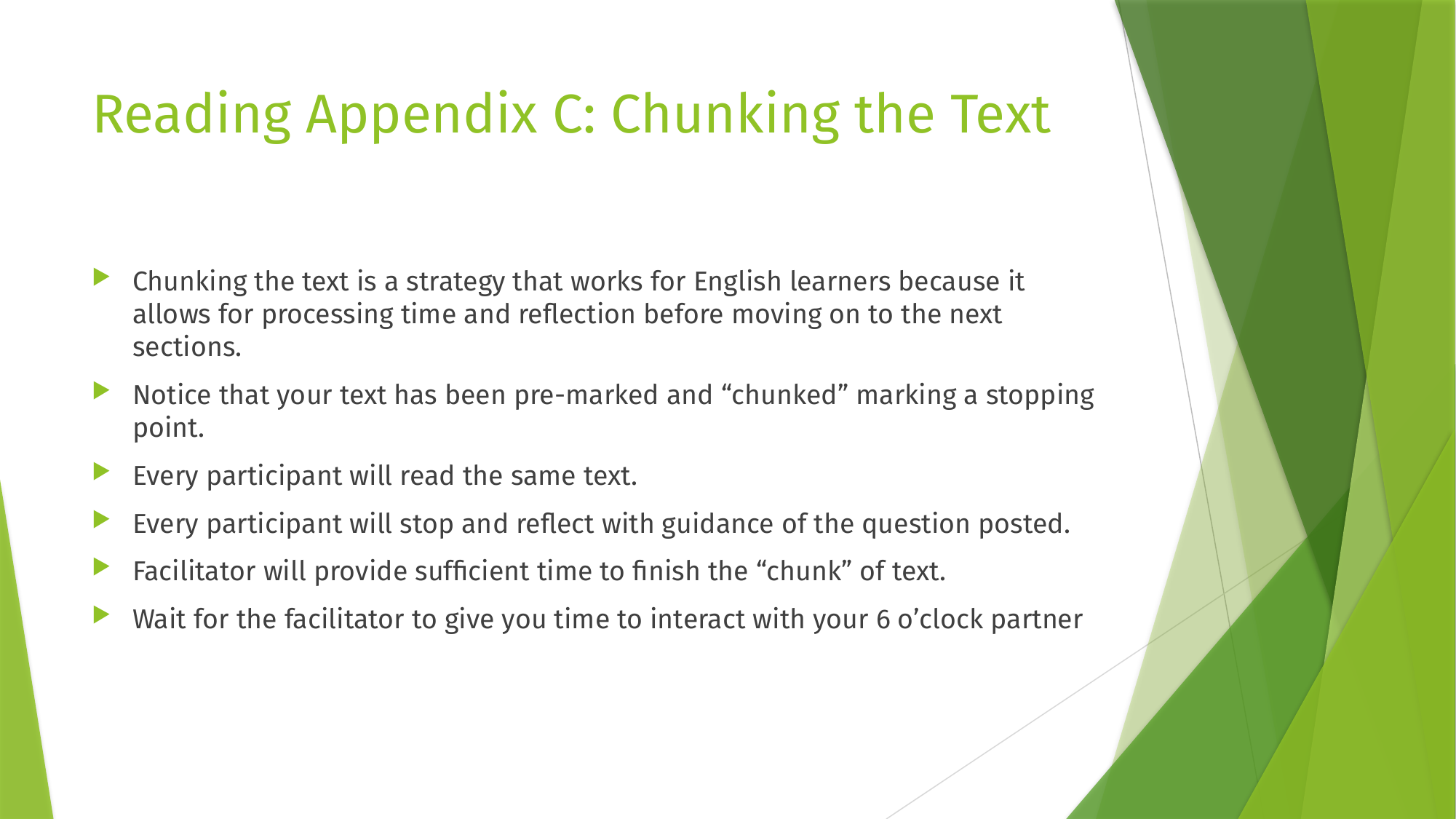

# Reading Appendix C: Chunking the Text
Chunking the text is a strategy that works for English learners because it allows for processing time and reflection before moving on to the next sections.
Notice that your text has been pre-marked and “chunked” marking a stopping point.
Every participant will read the same text.
Every participant will stop and reflect with guidance of the question posted.
Facilitator will provide sufficient time to finish the “chunk” of text.
Wait for the facilitator to give you time to interact with your 6 o’clock partner